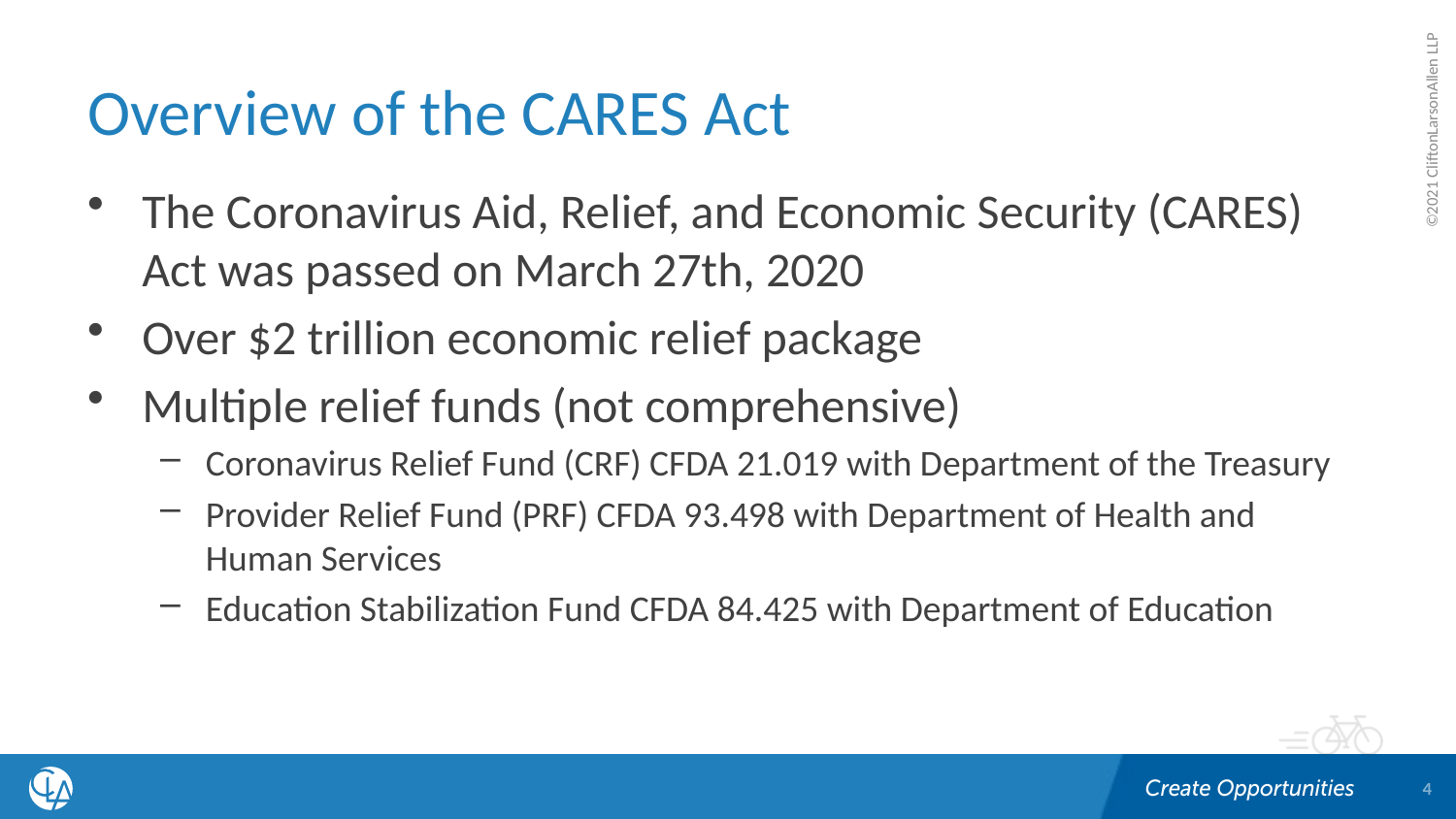

# Overview of the CARES Act
The Coronavirus Aid, Relief, and Economic Security (CARES) Act was passed on March 27th, 2020
Over $2 trillion economic relief package
Multiple relief funds (not comprehensive)
Coronavirus Relief Fund (CRF) CFDA 21.019 with Department of the Treasury
Provider Relief Fund (PRF) CFDA 93.498 with Department of Health and Human Services
Education Stabilization Fund CFDA 84.425 with Department of Education

4